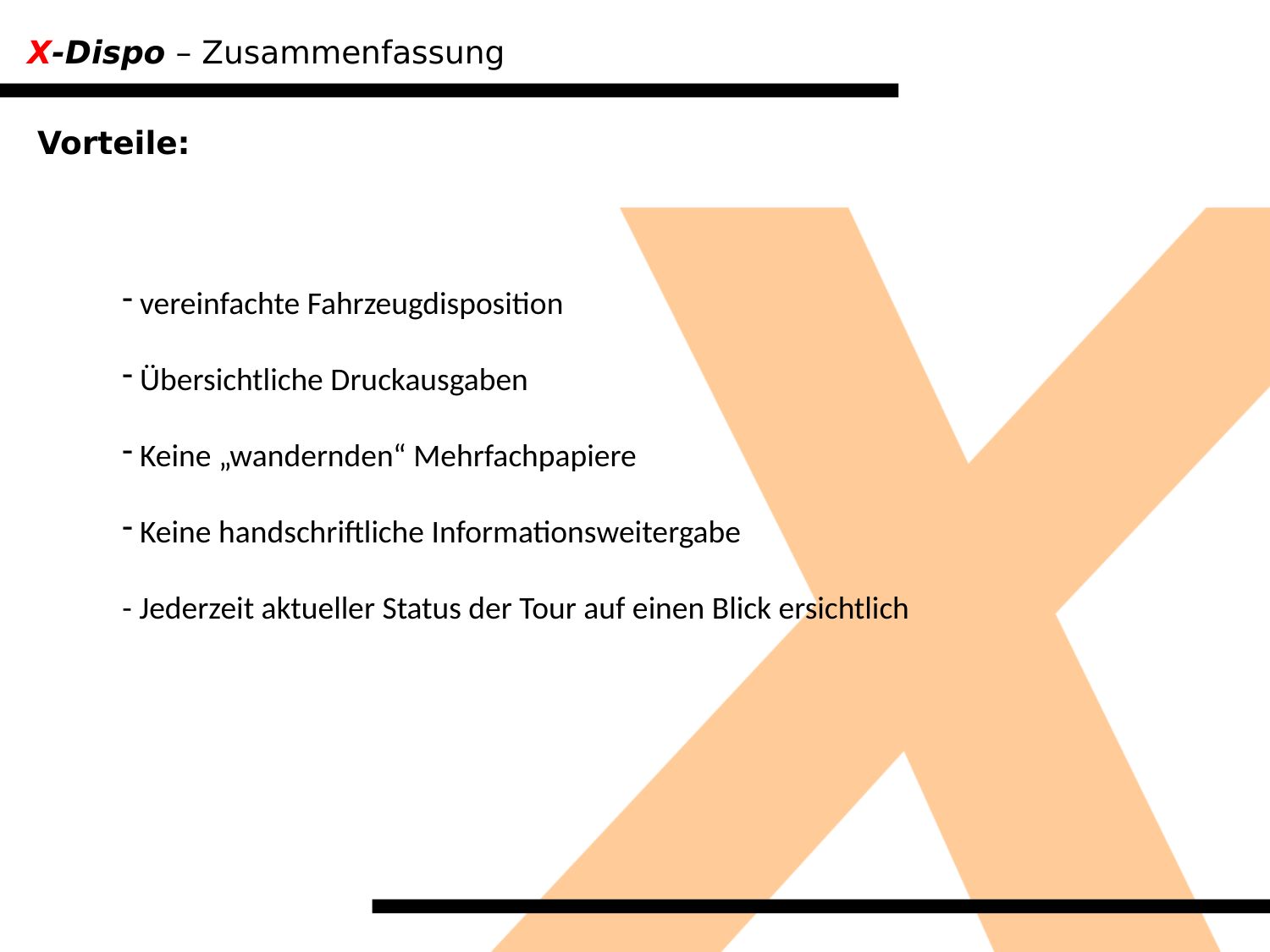

X-Dispo – Zusammenfassung
Vorteile:
 vereinfachte Fahrzeugdisposition

 Übersichtliche Druckausgaben

 Keine „wandernden“ Mehrfachpapiere

 Keine handschriftliche Informationsweitergabe

- Jederzeit aktueller Status der Tour auf einen Blick ersichtlich